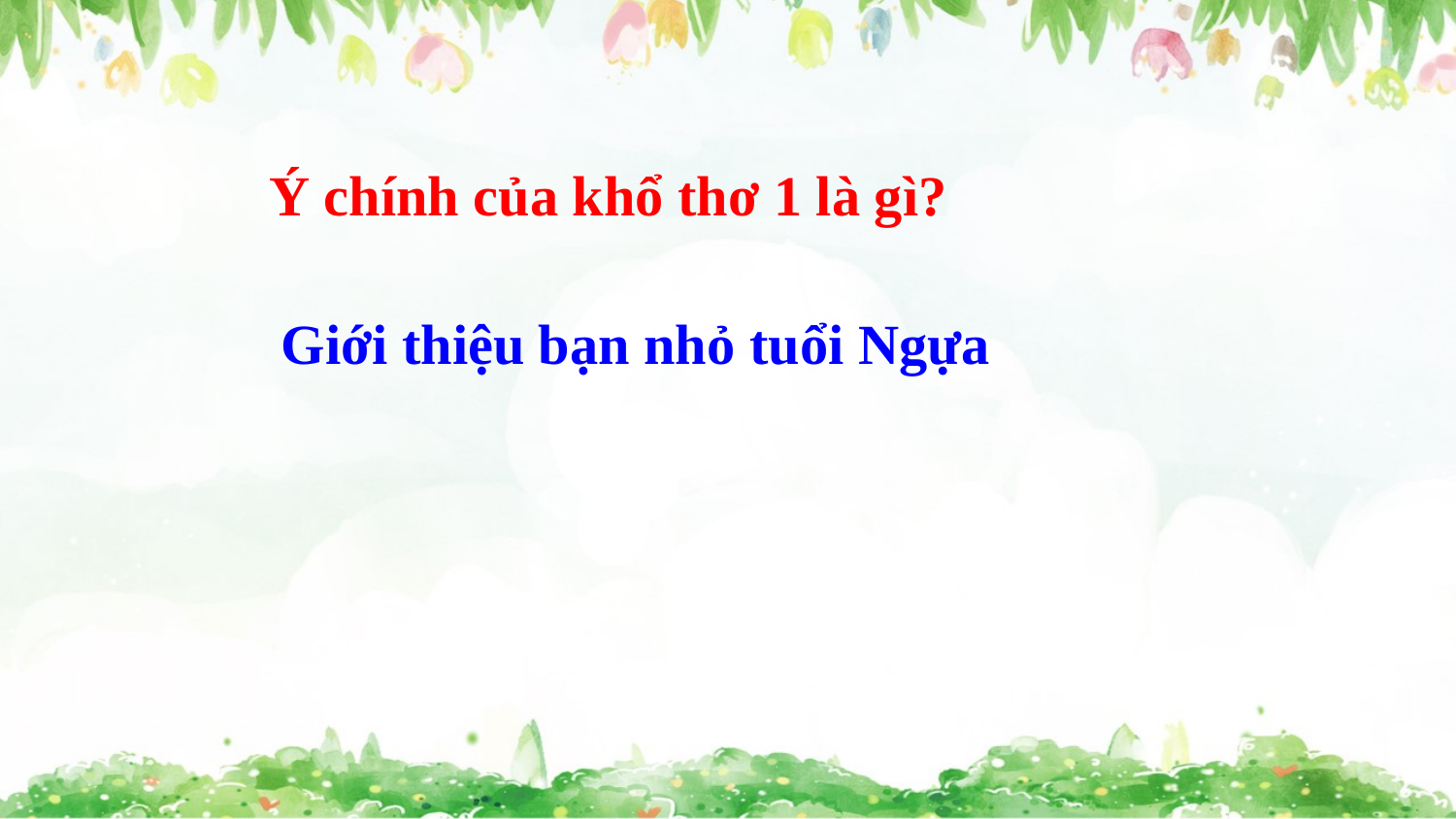

# Ý chính của khổ thơ 1 là gì?
Giới thiệu bạn nhỏ tuổi Ngựa